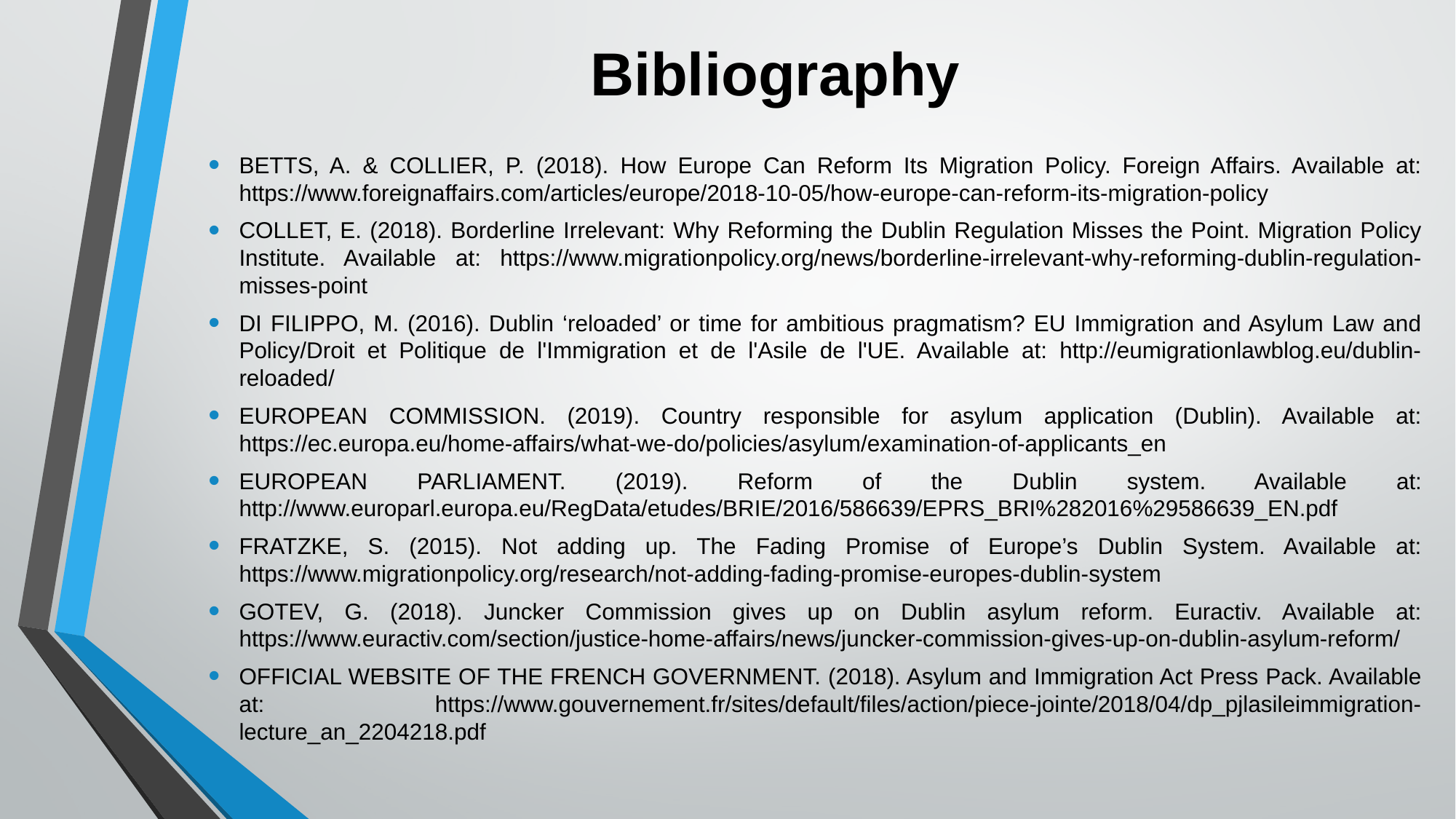

Bibliography
BETTS, A. & COLLIER, P. (2018). How Europe Can Reform Its Migration Policy. Foreign Affairs. Available at: https://www.foreignaffairs.com/articles/europe/2018-10-05/how-europe-can-reform-its-migration-policy
COLLET, E. (2018). Borderline Irrelevant: Why Reforming the Dublin Regulation Misses the Point. Migration Policy Institute. Available at: https://www.migrationpolicy.org/news/borderline-irrelevant-why-reforming-dublin-regulation-misses-point
DI FILIPPO, M. (2016). Dublin ‘reloaded’ or time for ambitious pragmatism? EU Immigration and Asylum Law and Policy/Droit et Politique de l'Immigration et de l'Asile de l'UE. Available at: http://eumigrationlawblog.eu/dublin-reloaded/
EUROPEAN COMMISSION. (2019). Country responsible for asylum application (Dublin). Available at: https://ec.europa.eu/home-affairs/what-we-do/policies/asylum/examination-of-applicants_en
EUROPEAN PARLIAMENT. (2019). Reform of the Dublin system. Available at: http://www.europarl.europa.eu/RegData/etudes/BRIE/2016/586639/EPRS_BRI%282016%29586639_EN.pdf
FRATZKE, S. (2015). Not adding up. The Fading Promise of Europe’s Dublin System. Available at: https://www.migrationpolicy.org/research/not-adding-fading-promise-europes-dublin-system
GOTEV, G. (2018). Juncker Commission gives up on Dublin asylum reform. Euractiv. Available at: https://www.euractiv.com/section/justice-home-affairs/news/juncker-commission-gives-up-on-dublin-asylum-reform/
OFFICIAL WEBSITE OF THE FRENCH GOVERNMENT. (2018). Asylum and Immigration Act Press Pack. Available at: https://www.gouvernement.fr/sites/default/files/action/piece-jointe/2018/04/dp_pjlasileimmigration-lecture_an_2204218.pdf